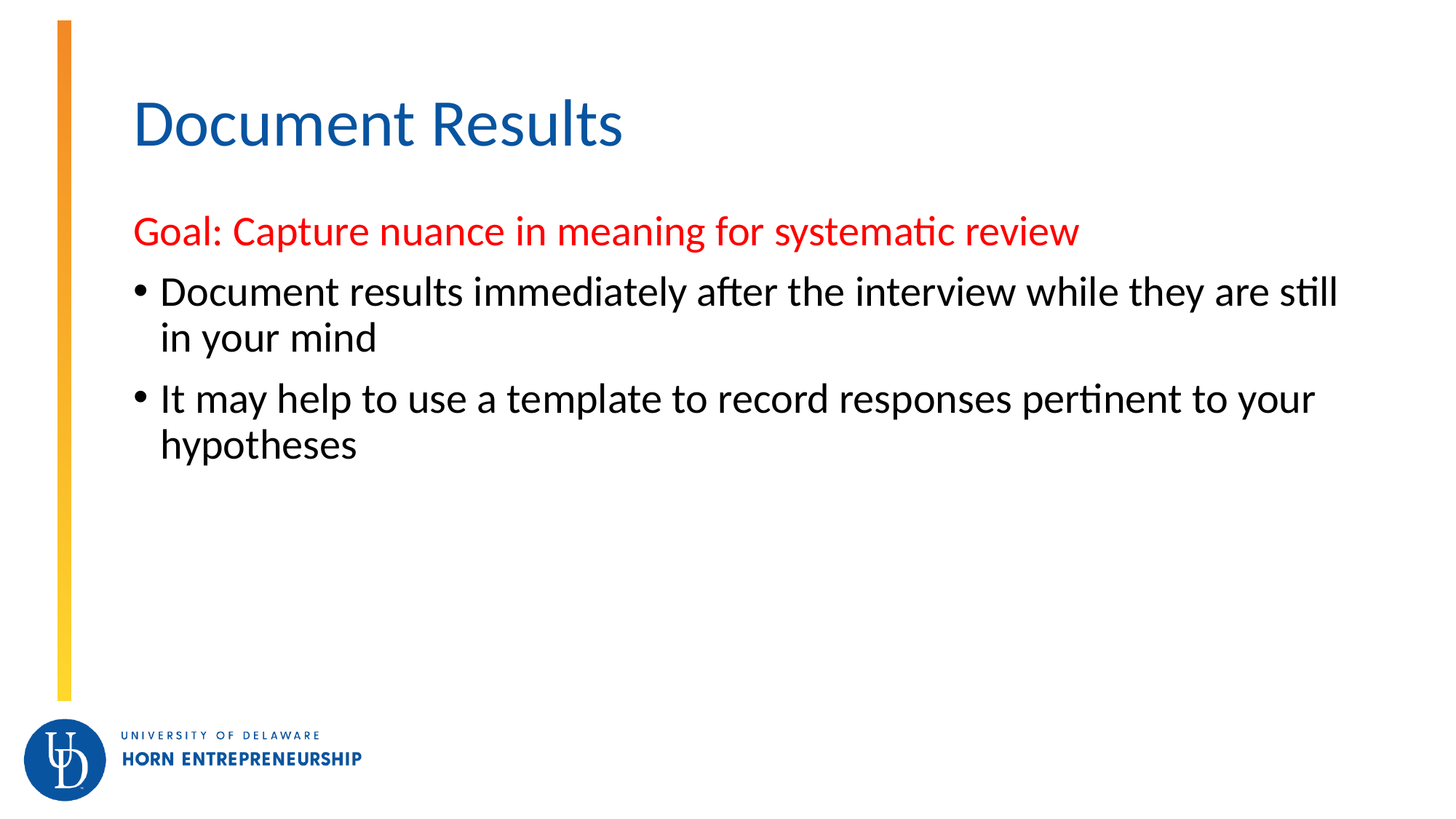

# Document Results
Goal: Capture nuance in meaning for systematic review
Document results immediately after the interview while they are still in your mind
It may help to use a template to record responses pertinent to your hypotheses